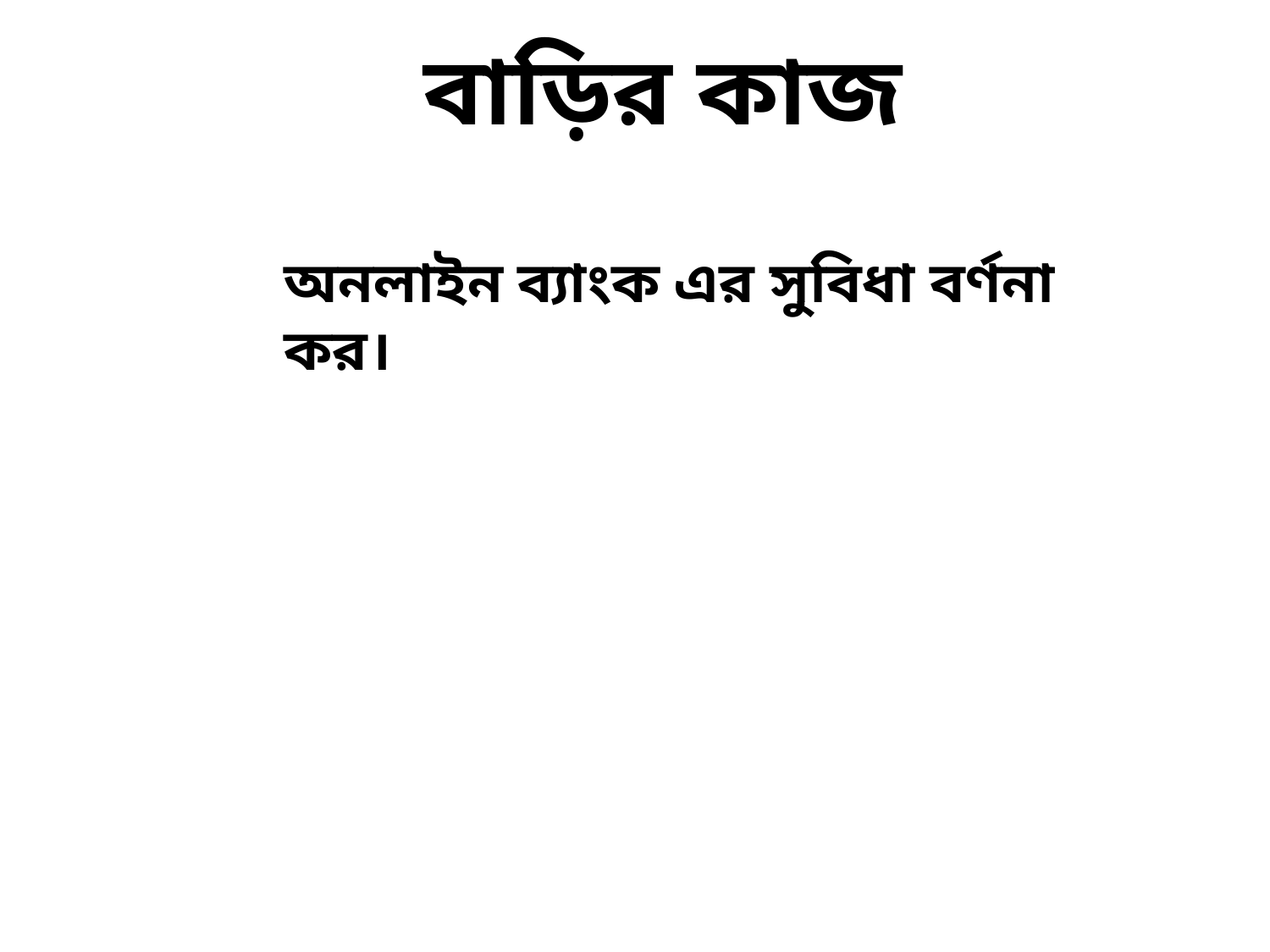

# বাড়ির কাজ
অনলাইন ব্যাংক এর সুবিধা বর্ণনা কর।